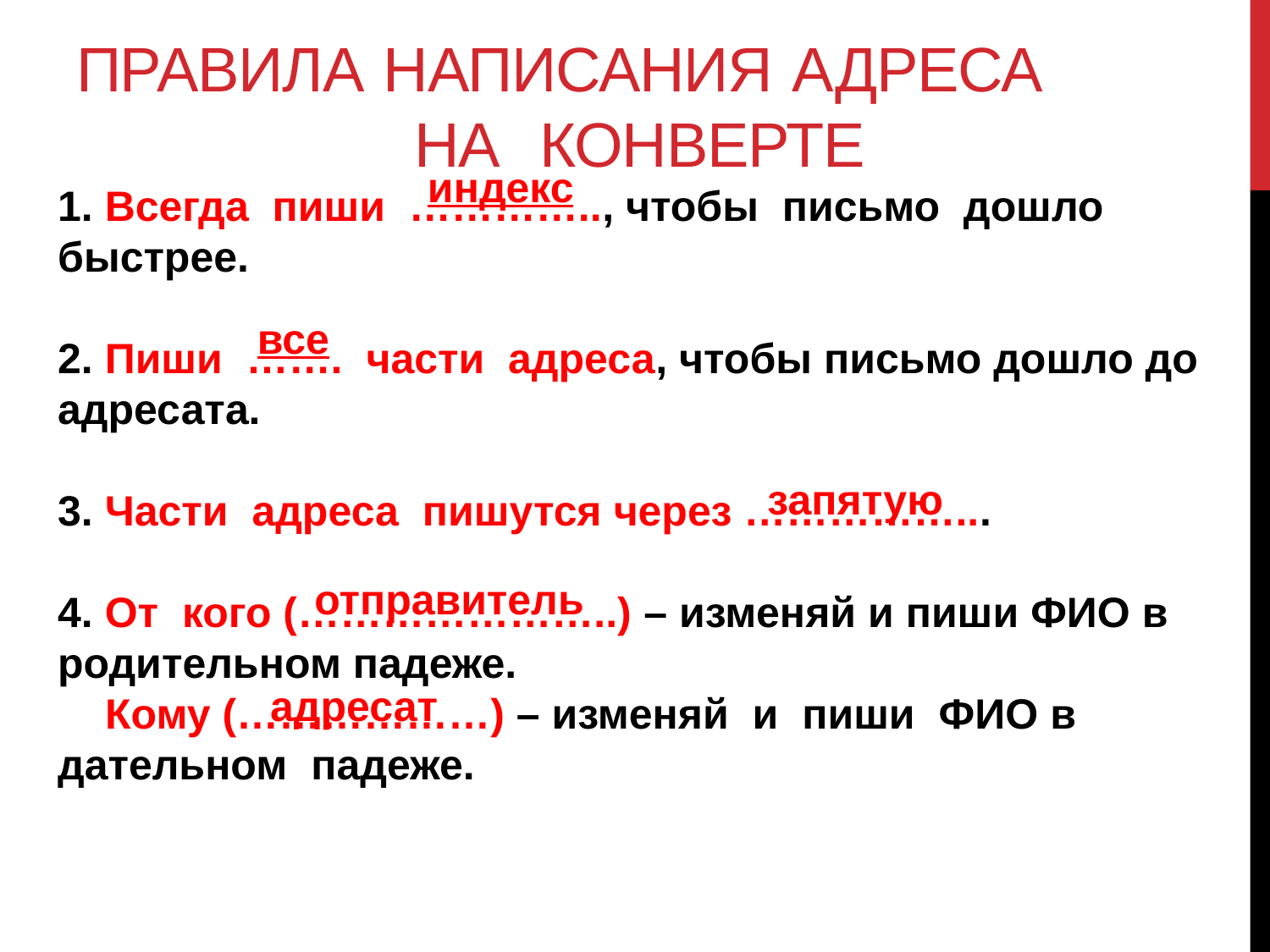

# Правила написания адреса на  конверте
индекс
1. Всегда  пиши  ………….., чтобы  письмо  дошло  быстрее.
2. Пиши  …….  части  адреса, чтобы письмо дошло до  адресата.
3. Части  адреса  пишутся через ……………...
4. От  кого (…………………..) – изменяй и пиши ФИО в родительном падеже.
    Кому (………………) – изменяй  и  пиши  ФИО в дательном  падеже.
все
запятую
отправитель
адресат